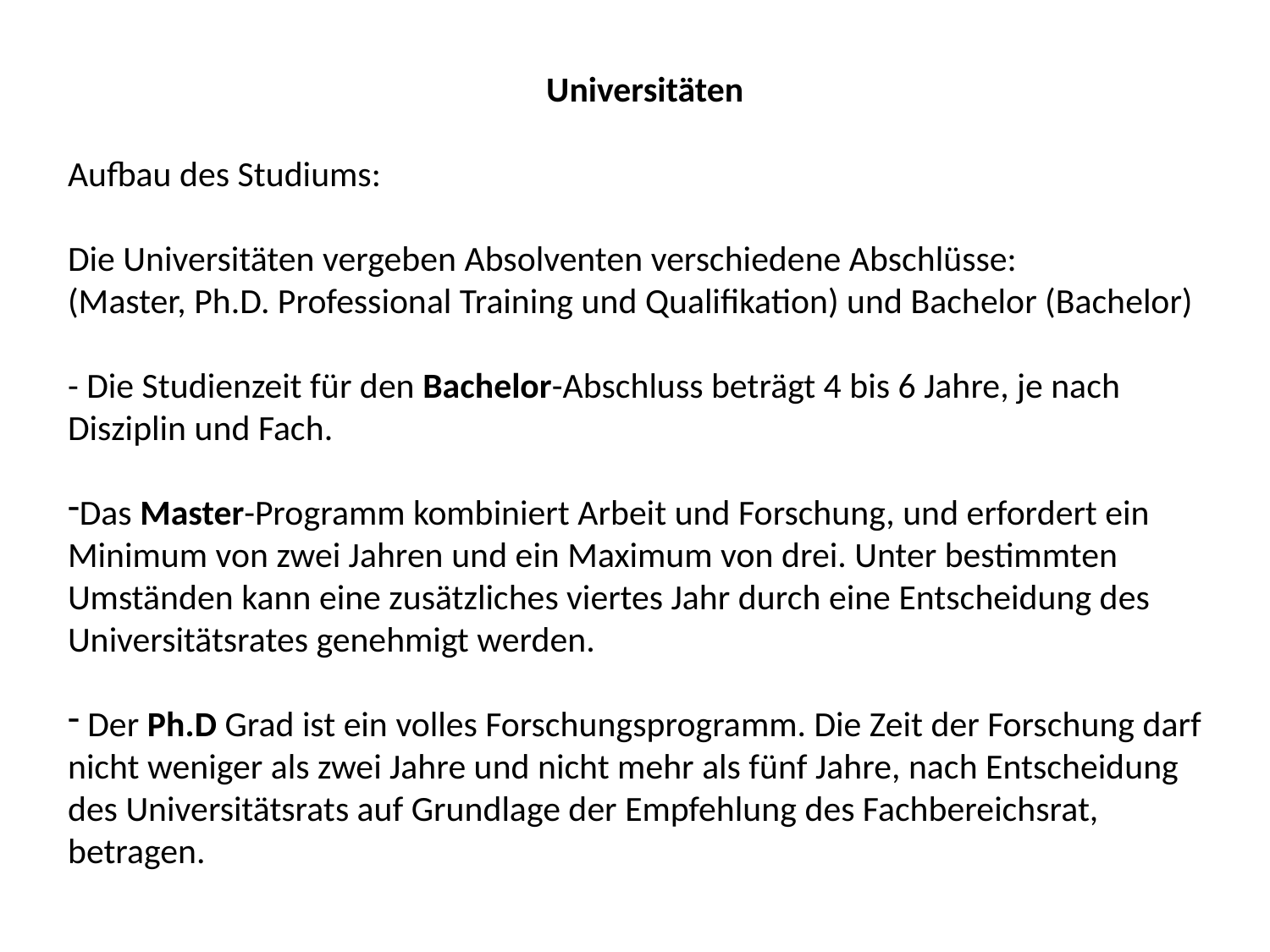

Universitäten

Aufbau des Studiums:

Die Universitäten vergeben Absolventen verschiedene Abschlüsse:
(Master, Ph.D. Professional Training und Qualifikation) und Bachelor (Bachelor)

- Die Studienzeit für den Bachelor-Abschluss beträgt 4 bis 6 Jahre, je nach  Disziplin und Fach.

Das Master-Programm kombiniert Arbeit und Forschung, und erfordert ein Minimum von zwei Jahren und ein Maximum von drei. Unter bestimmten Umständen kann eine zusätzliches viertes Jahr durch eine Entscheidung des Universitätsrates genehmigt werden.

 Der Ph.D Grad ist ein volles Forschungsprogramm. Die Zeit der Forschung darf nicht weniger als zwei Jahre und nicht mehr als fünf Jahre, nach Entscheidung des Universitätsrats auf Grundlage der Empfehlung des Fachbereichsrat, betragen.